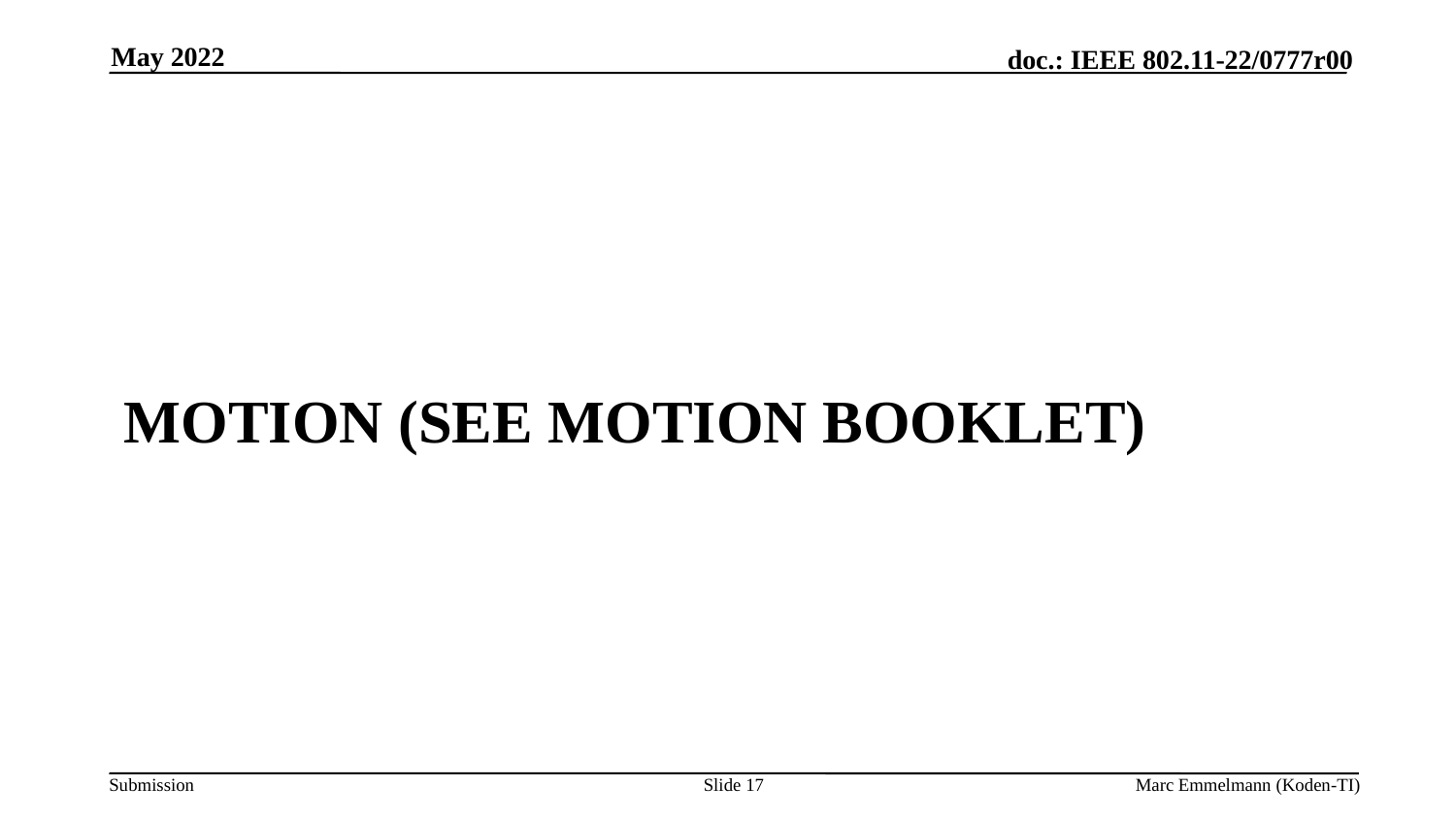

May 2022
# Motion (see motion booklet)
Slide 17
Marc Emmelmann (Koden-TI)